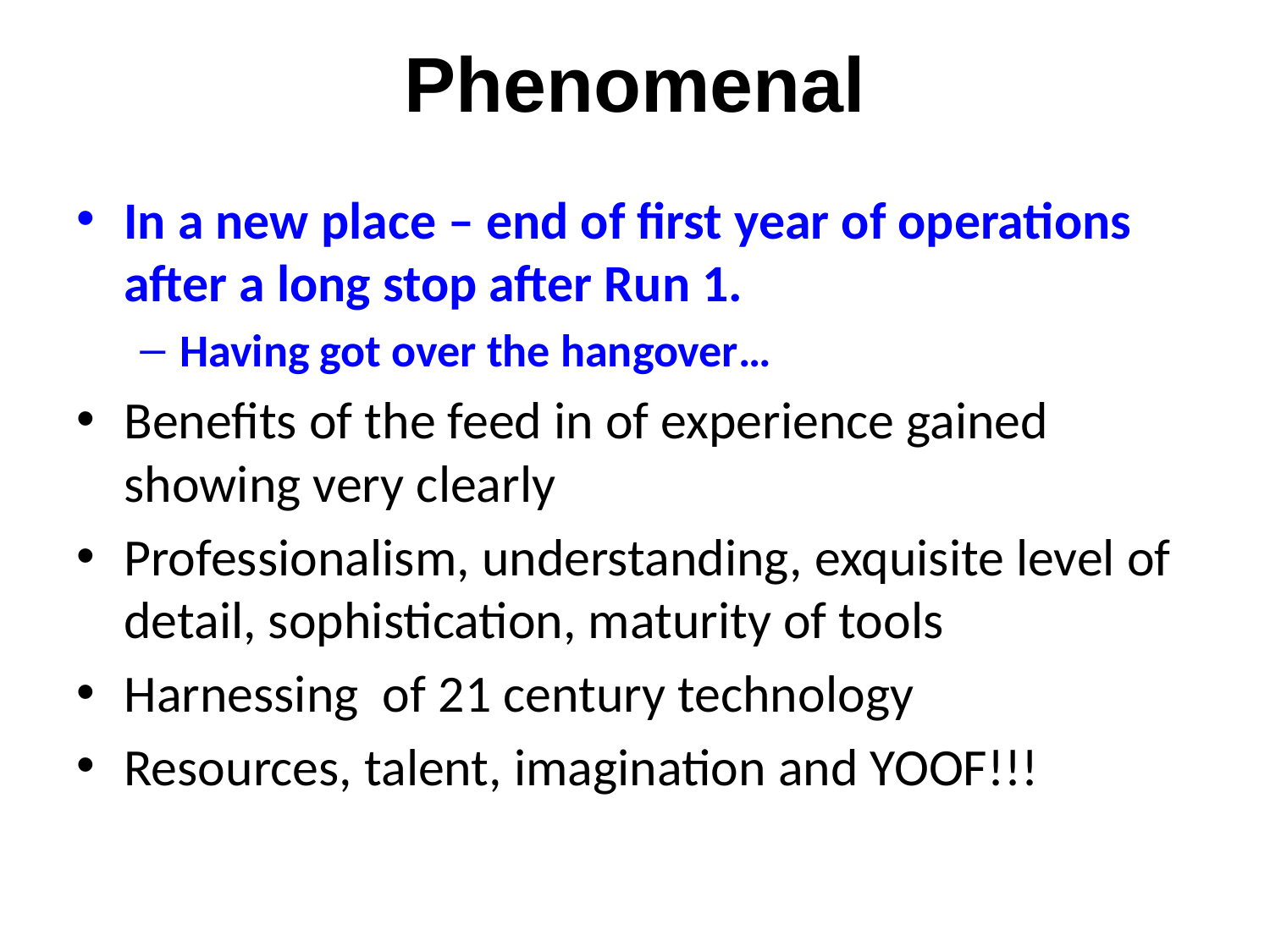

# Phenomenal
In a new place – end of first year of operations after a long stop after Run 1.
Having got over the hangover…
Benefits of the feed in of experience gained showing very clearly
Professionalism, understanding, exquisite level of detail, sophistication, maturity of tools
Harnessing  of 21 century technology
Resources, talent, imagination and YOOF!!!